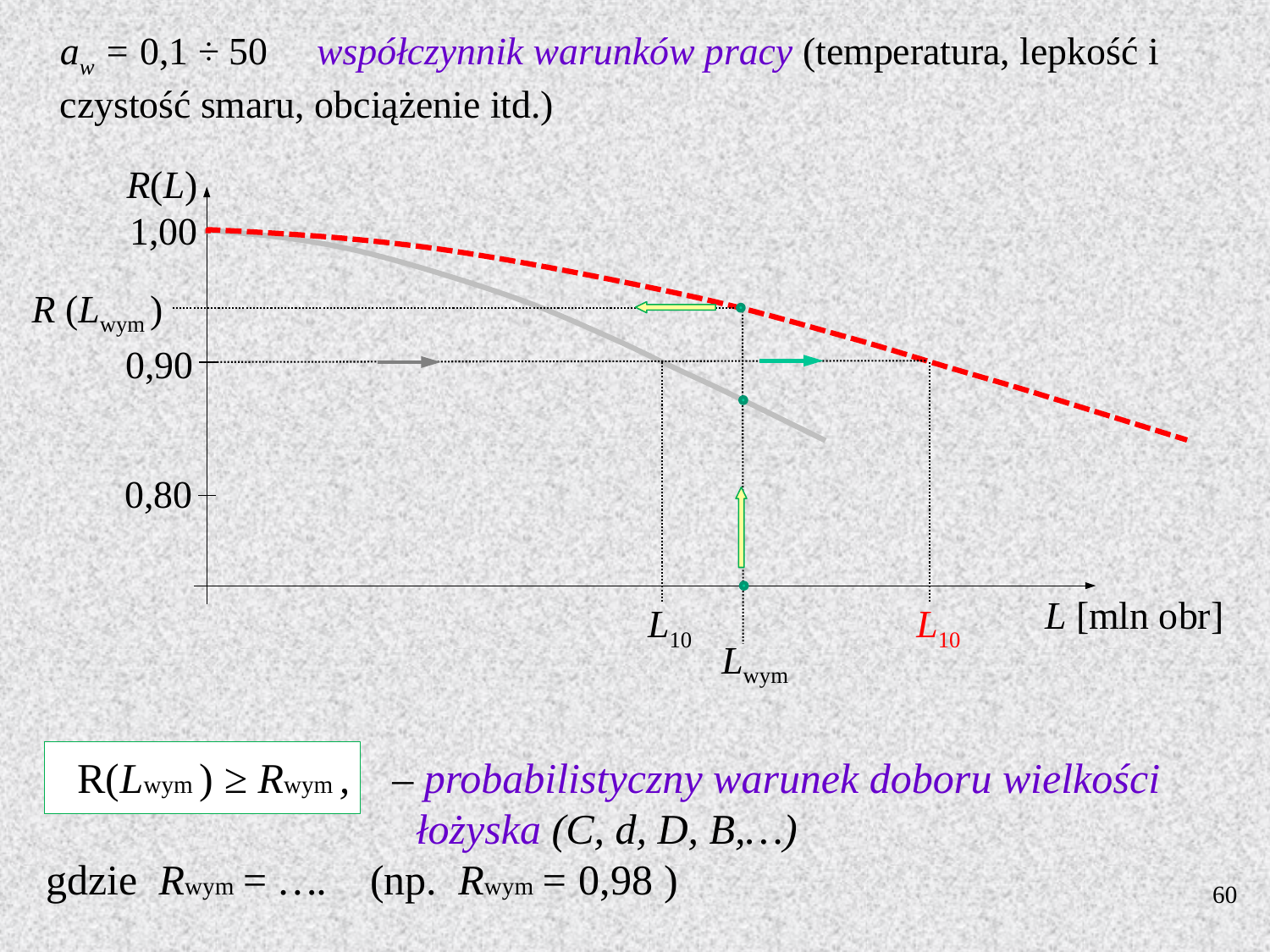

aw = 0,1 ÷ 50     współczynnik warunków pracy (temperatura, lepkość i czystość smaru, obciążenie itd.)
R(L)
1,00

R (Lwym )

0,90

0,80

L [mln obr]
L10
L10
Lwym

   R(Lwym ) ≥ Rwym ,    ‒ probabilistyczny warunek doboru wielkości
                                   łożyska (C, d, D, B,…)
gdzie  Rwym = ….    (np.  Rwym = 0,98 )
60